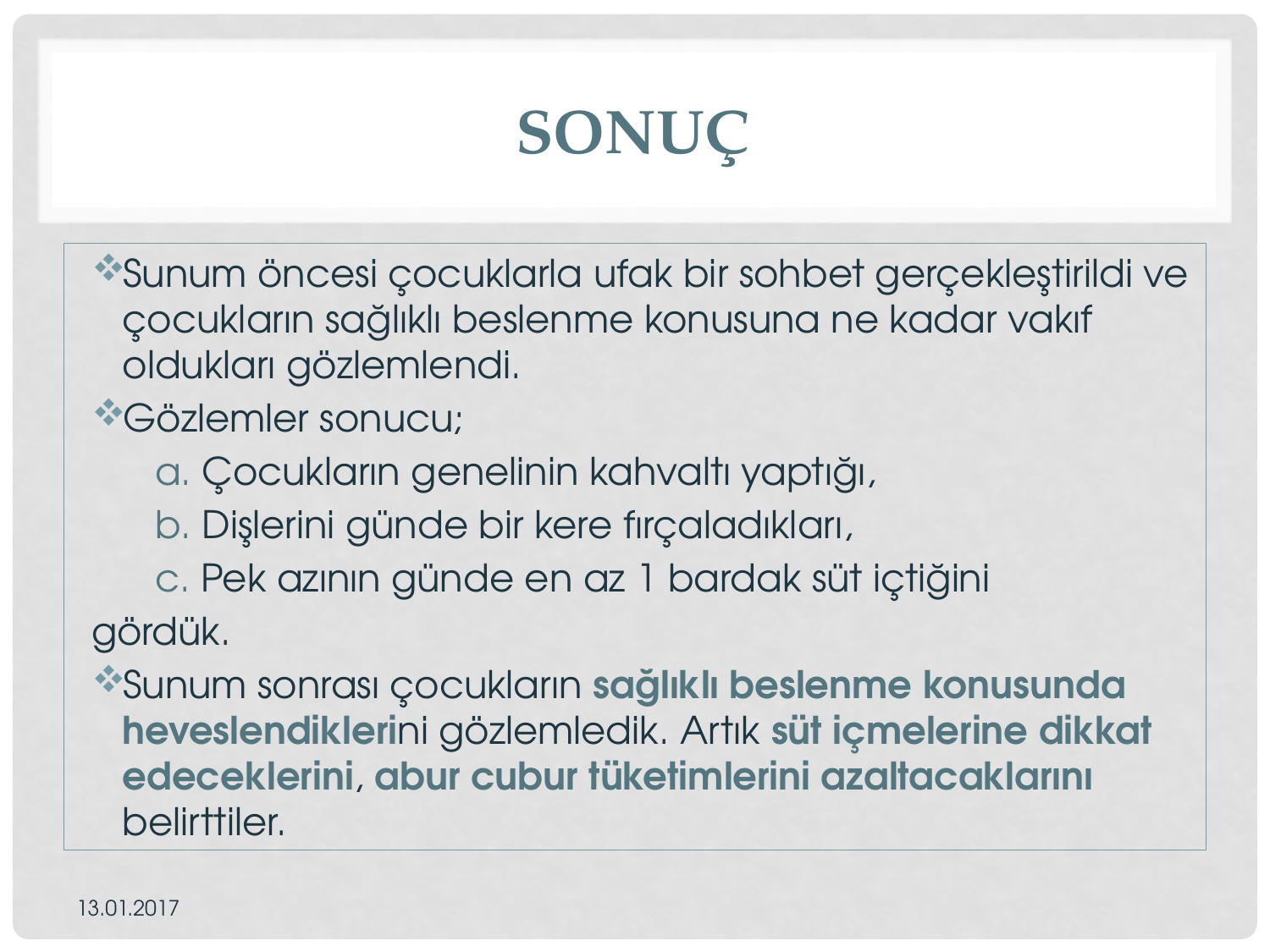

# sonuç
Sunum öncesi çocuklarla ufak bir sohbet gerçekleştirildi ve çocukların sağlıklı beslenme konusuna ne kadar vakıf oldukları gözlemlendi.
Gözlemler sonucu;
      a. Çocukların genelinin kahvaltı yaptığı,
      b. Dişlerini günde bir kere fırçaladıkları,
      c. Pek azının günde en az 1 bardak süt içtiğini
gördük.
Sunum sonrası çocukların sağlıklı beslenme konusunda heveslendiklerini gözlemledik. Artık süt içmelerine dikkat edeceklerini, abur cubur tüketimlerini azaltacaklarını belirttiler.
13.01.2017